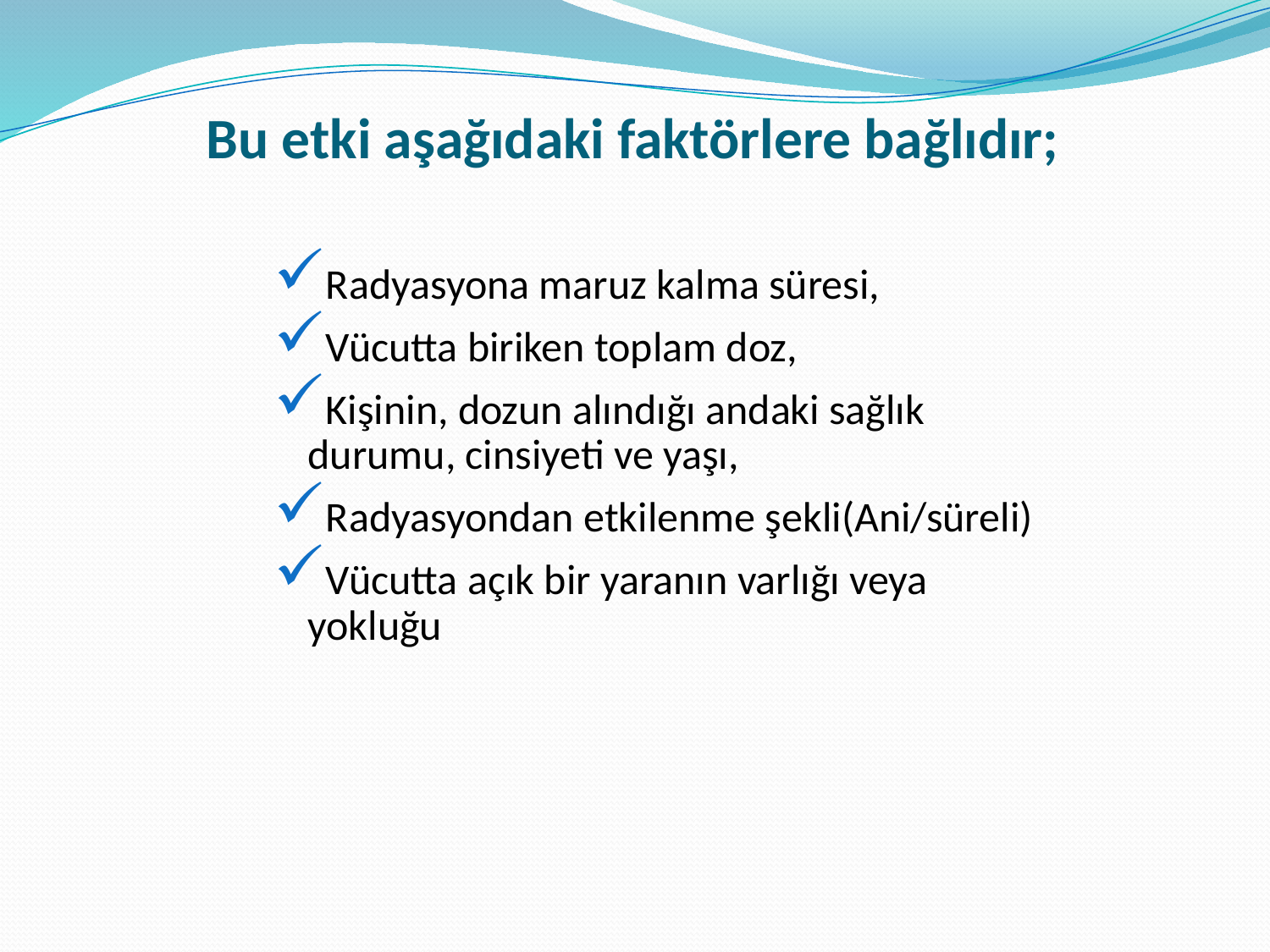

# Bu etki aşağıdaki faktörlere bağlıdır;
Radyasyona maruz kalma süresi,
Vücutta biriken toplam doz,
Kişinin, dozun alındığı andaki sağlık durumu, cinsiyeti ve yaşı,
Radyasyondan etkilenme şekli(Ani/süreli)
Vücutta açık bir yaranın varlığı veya yokluğu